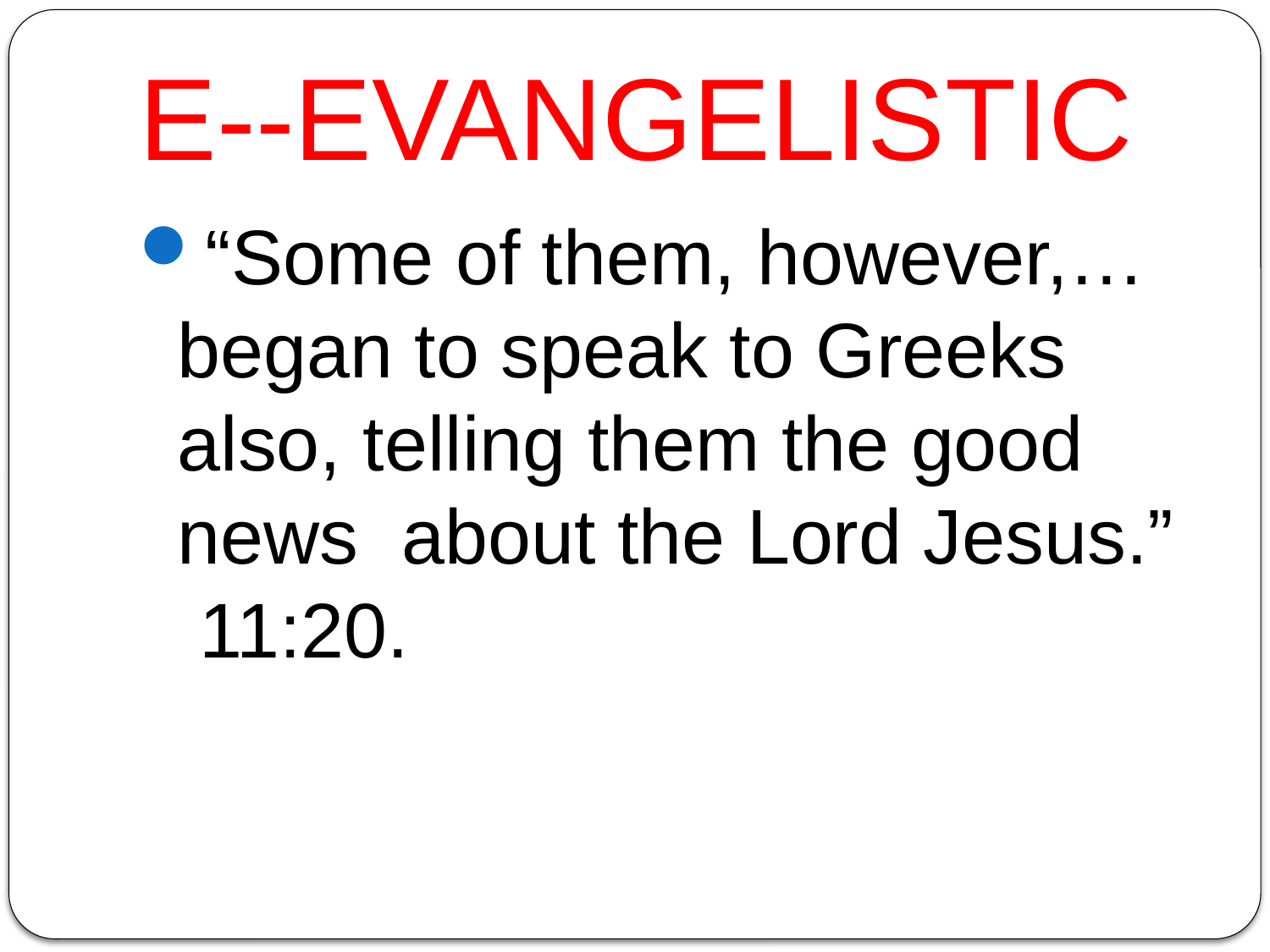

# E--EVANGELISTIC
“Some of them, however,…began to speak to Greeks also, telling them the good news  about the Lord Jesus.”  11:20.